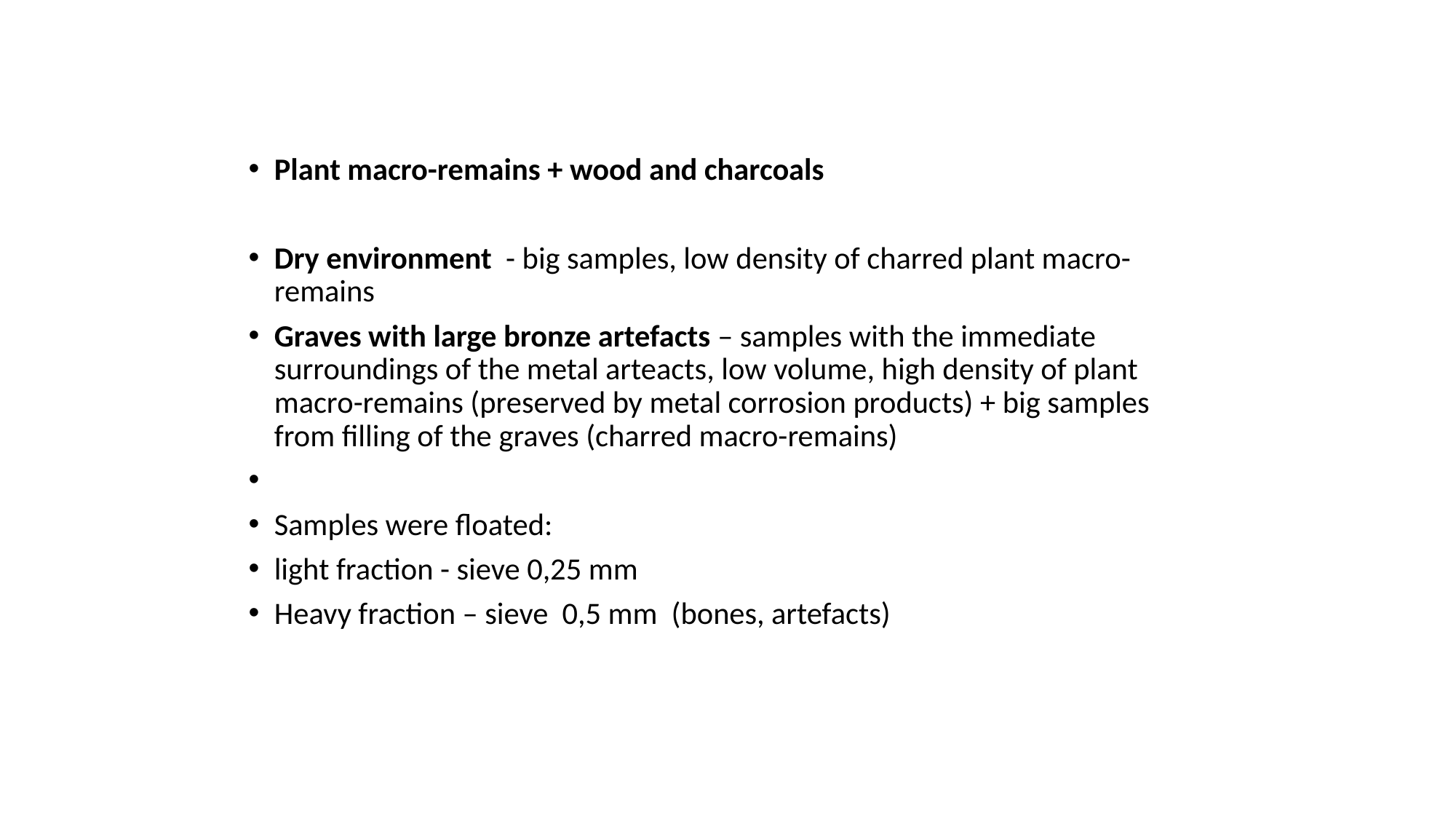

Plant macro-remains + wood and charcoals

Dry environment  - big samples, low density of charred plant macro-remains
Graves with large bronze artefacts – samples with the immediate surroundings of the metal arteacts, low volume, high density of plant macro-remains (preserved by metal corrosion products) + big samples from filling of the graves (charred macro-remains)

Samples were floated:
light fraction - sieve 0,25 mm
Heavy fraction – sieve  0,5 mm  (bones, artefacts)